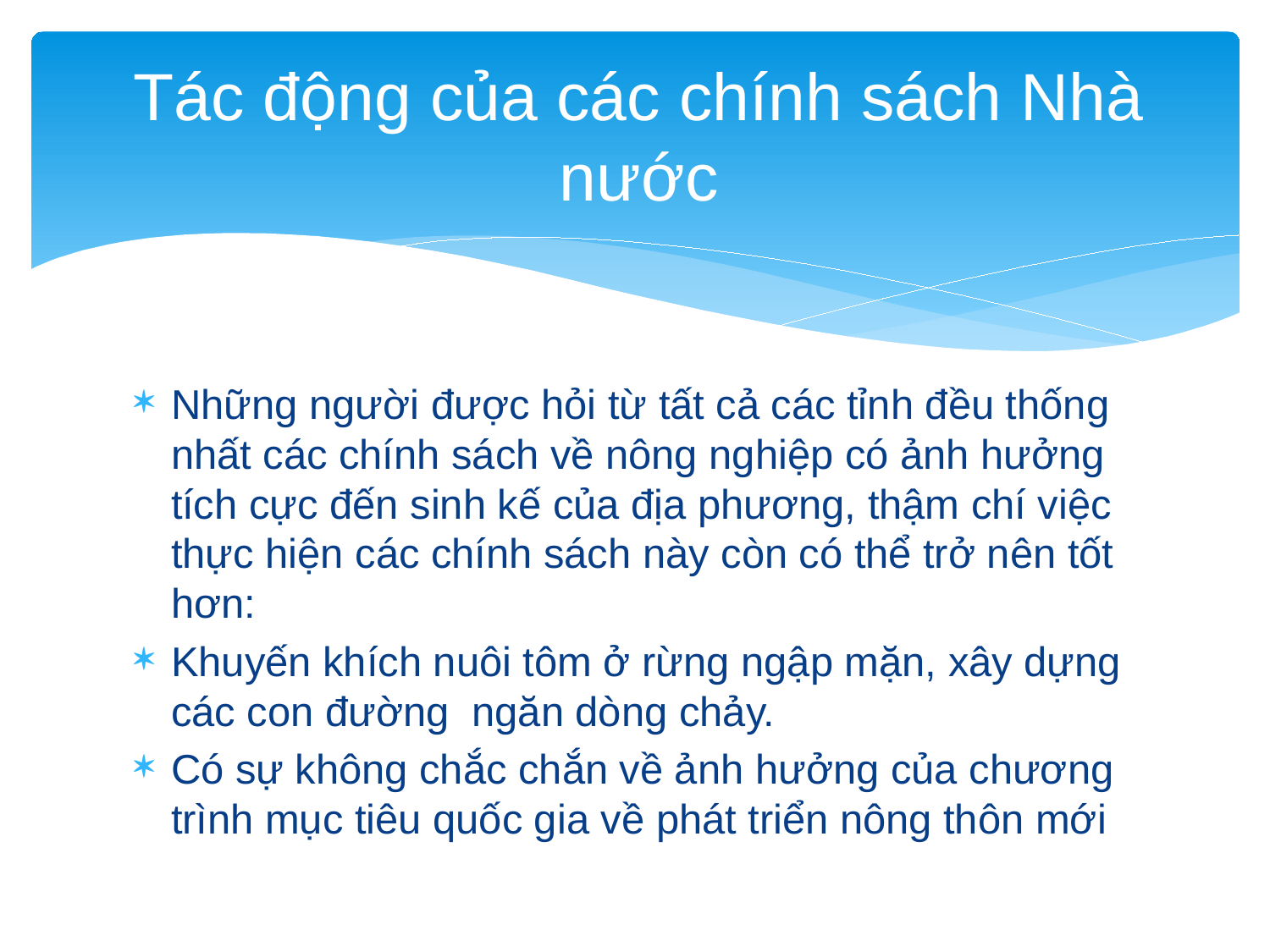

# Tác động của các chính sách Nhà nước
Những người được hỏi từ tất cả các tỉnh đều thống nhất các chính sách về nông nghiệp có ảnh hưởng tích cực đến sinh kế của địa phương, thậm chí việc thực hiện các chính sách này còn có thể trở nên tốt hơn:
Khuyến khích nuôi tôm ở rừng ngập mặn, xây dựng các con đường  ngăn dòng chảy.
Có sự không chắc chắn về ảnh hưởng của chương trình mục tiêu quốc gia về phát triển nông thôn mới